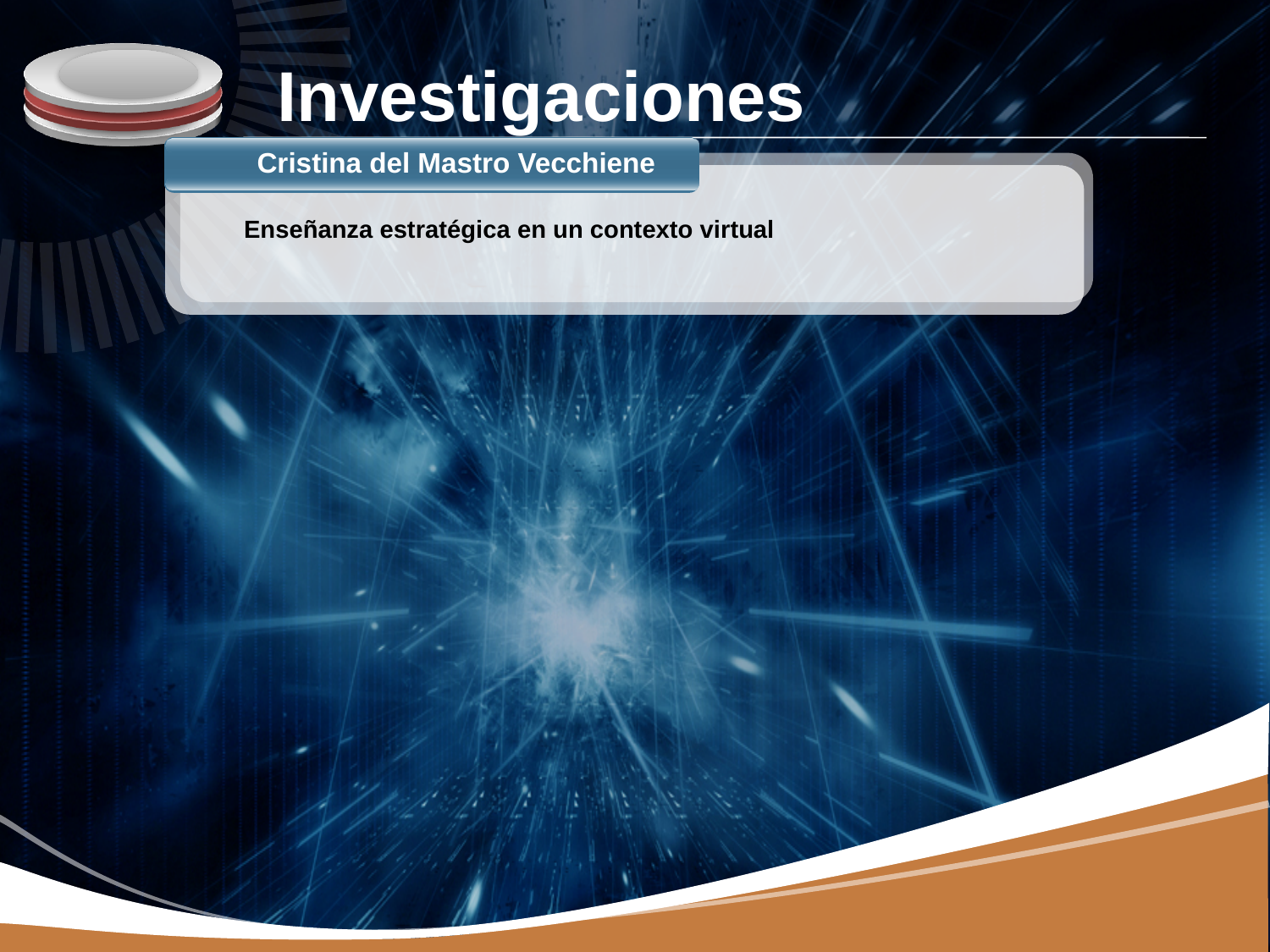

# Investigaciones

Cristina del Mastro Vecchiene

Enseñanza estratégica en un contexto virtual